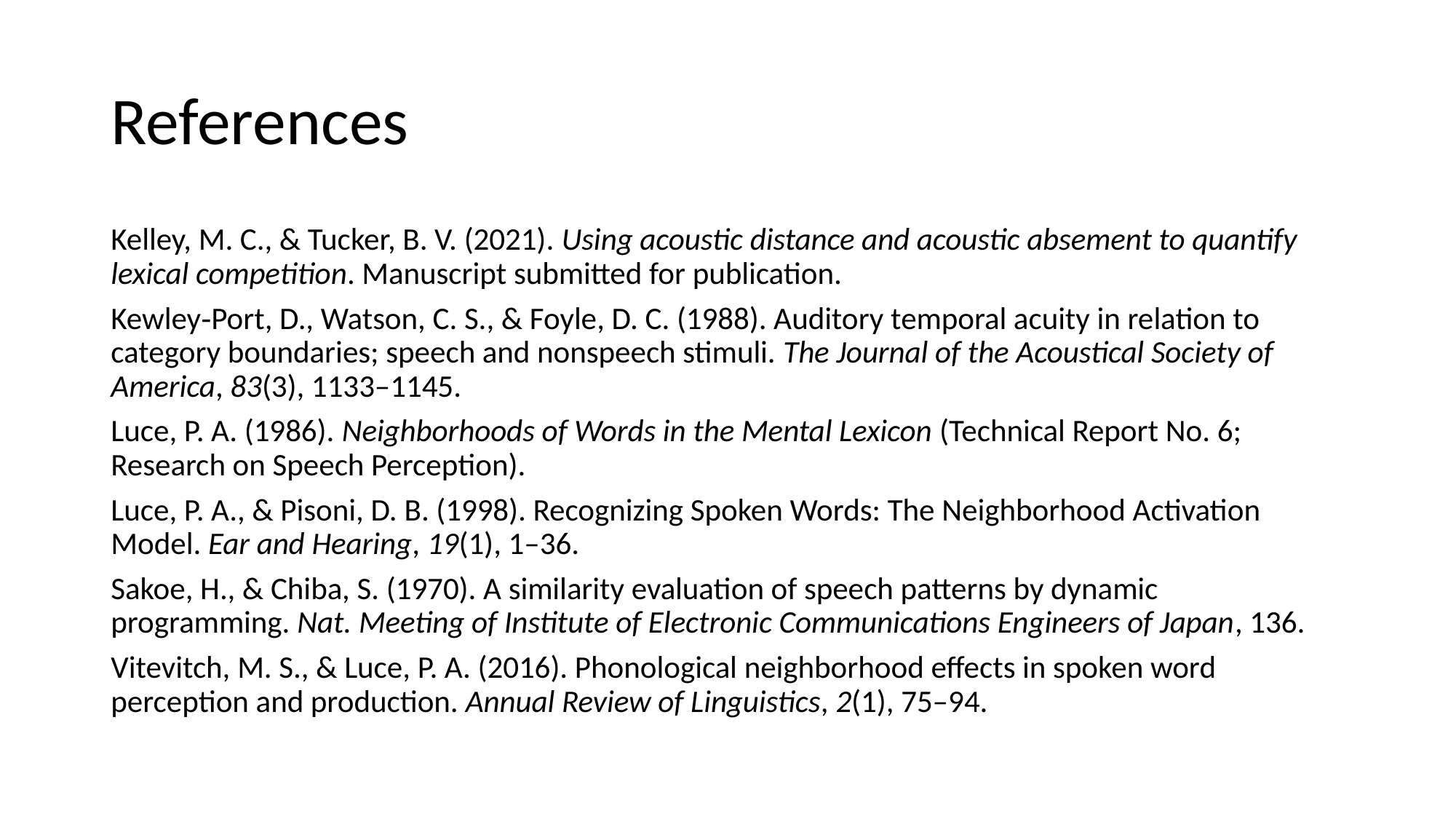

# References
Kelley, M. C., & Tucker, B. V. (2021). Using acoustic distance and acoustic absement to quantify lexical competition. Manuscript submitted for publication.
Kewley‐Port, D., Watson, C. S., & Foyle, D. C. (1988). Auditory temporal acuity in relation to category boundaries; speech and nonspeech stimuli. The Journal of the Acoustical Society of America, 83(3), 1133–1145.
Luce, P. A. (1986). Neighborhoods of Words in the Mental Lexicon (Technical Report No. 6; Research on Speech Perception).
Luce, P. A., & Pisoni, D. B. (1998). Recognizing Spoken Words: The Neighborhood Activation Model. Ear and Hearing, 19(1), 1–36.
Sakoe, H., & Chiba, S. (1970). A similarity evaluation of speech patterns by dynamic programming. Nat. Meeting of Institute of Electronic Communications Engineers of Japan, 136.
Vitevitch, M. S., & Luce, P. A. (2016). Phonological neighborhood effects in spoken word perception and production. Annual Review of Linguistics, 2(1), 75–94.